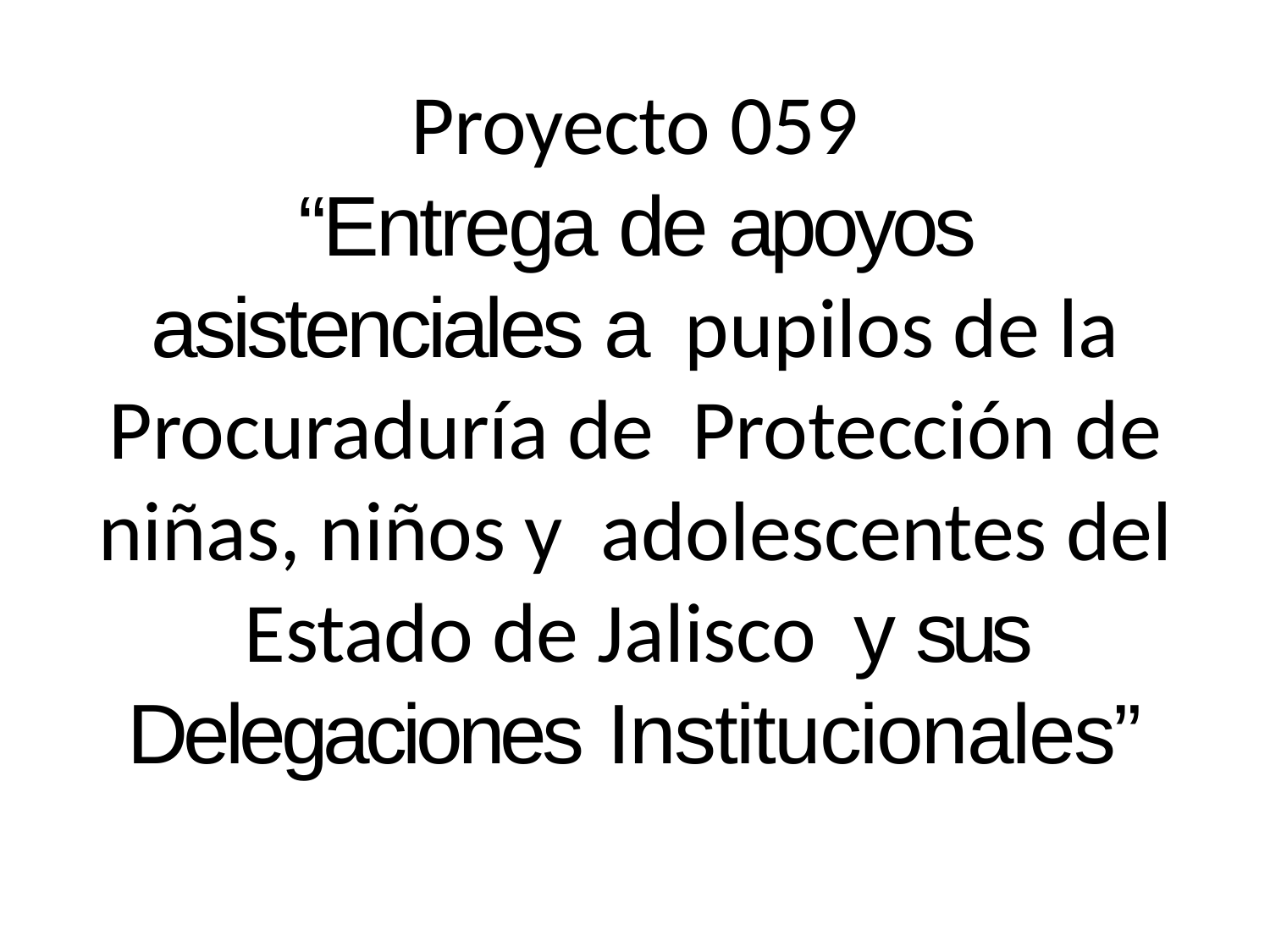

# Proyecto 059 “Entrega de apoyos asistenciales a  pupilos de la Procuraduría de  Protección de niñas, niños y  adolescentes del Estado de Jalisco  y sus Delegaciones Institucionales”